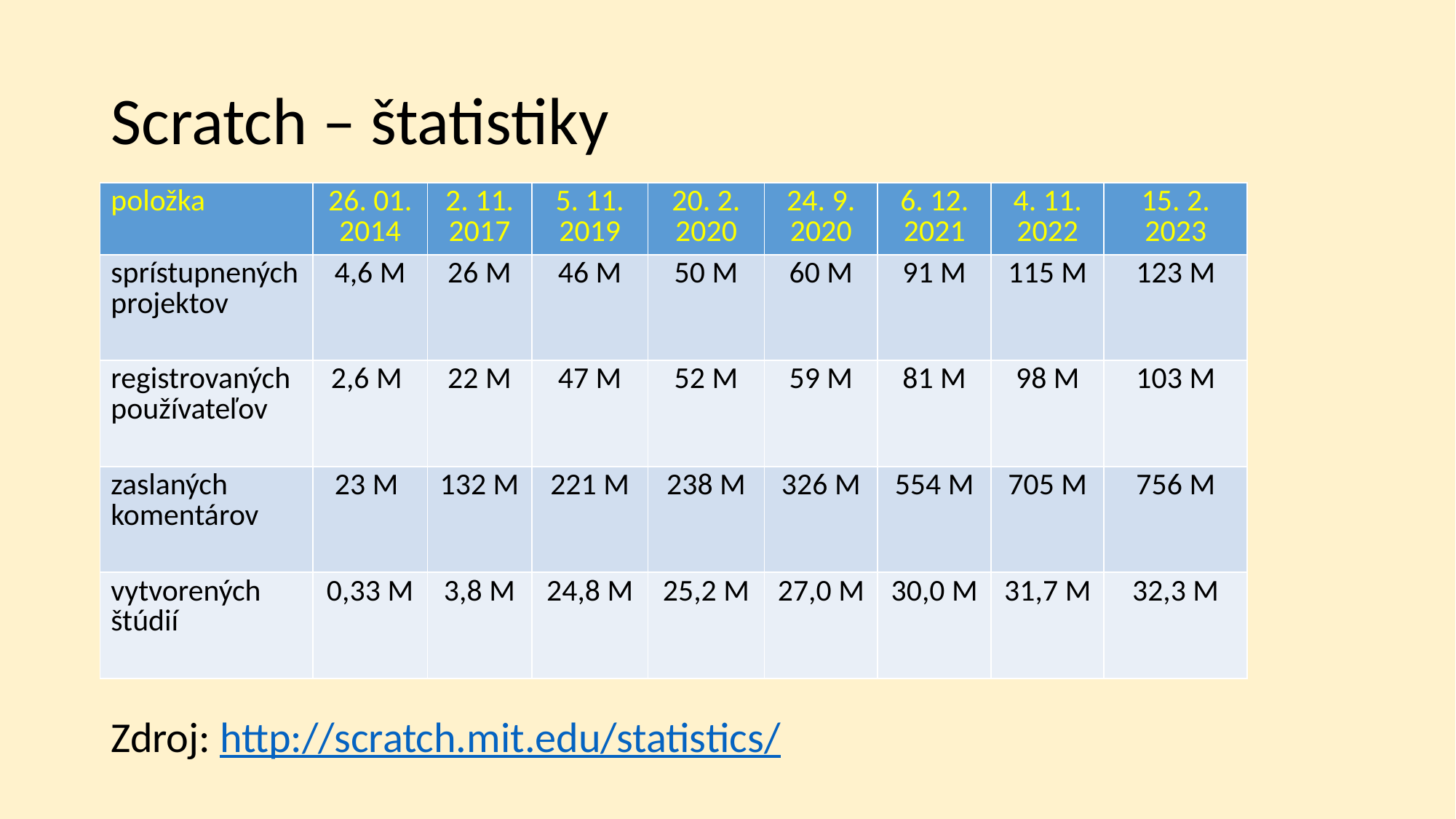

# Scratch – štatistiky
| položka | 26. 01. 2014 | 2. 11. 2017 | 5. 11. 2019 | 20. 2. 2020 | 24. 9. 2020 | 6. 12. 2021 | 4. 11. 2022 | 15. 2. 2023 |
| --- | --- | --- | --- | --- | --- | --- | --- | --- |
| sprístupnených projektov | 4,6 M | 26 M | 46 M | 50 M | 60 M | 91 M | 115 M | 123 M |
| registrovaných používateľov | 2,6 M | 22 M | 47 M | 52 M | 59 M | 81 M | 98 M | 103 M |
| zaslaných komentárov | 23 M | 132 M | 221 M | 238 M | 326 M | 554 M | 705 M | 756 M |
| vytvorených štúdií | 0,33 M | 3,8 M | 24,8 M | 25,2 M | 27,0 M | 30,0 M | 31,7 M | 32,3 M |

Zdroj: http://scratch.mit.edu/statistics/